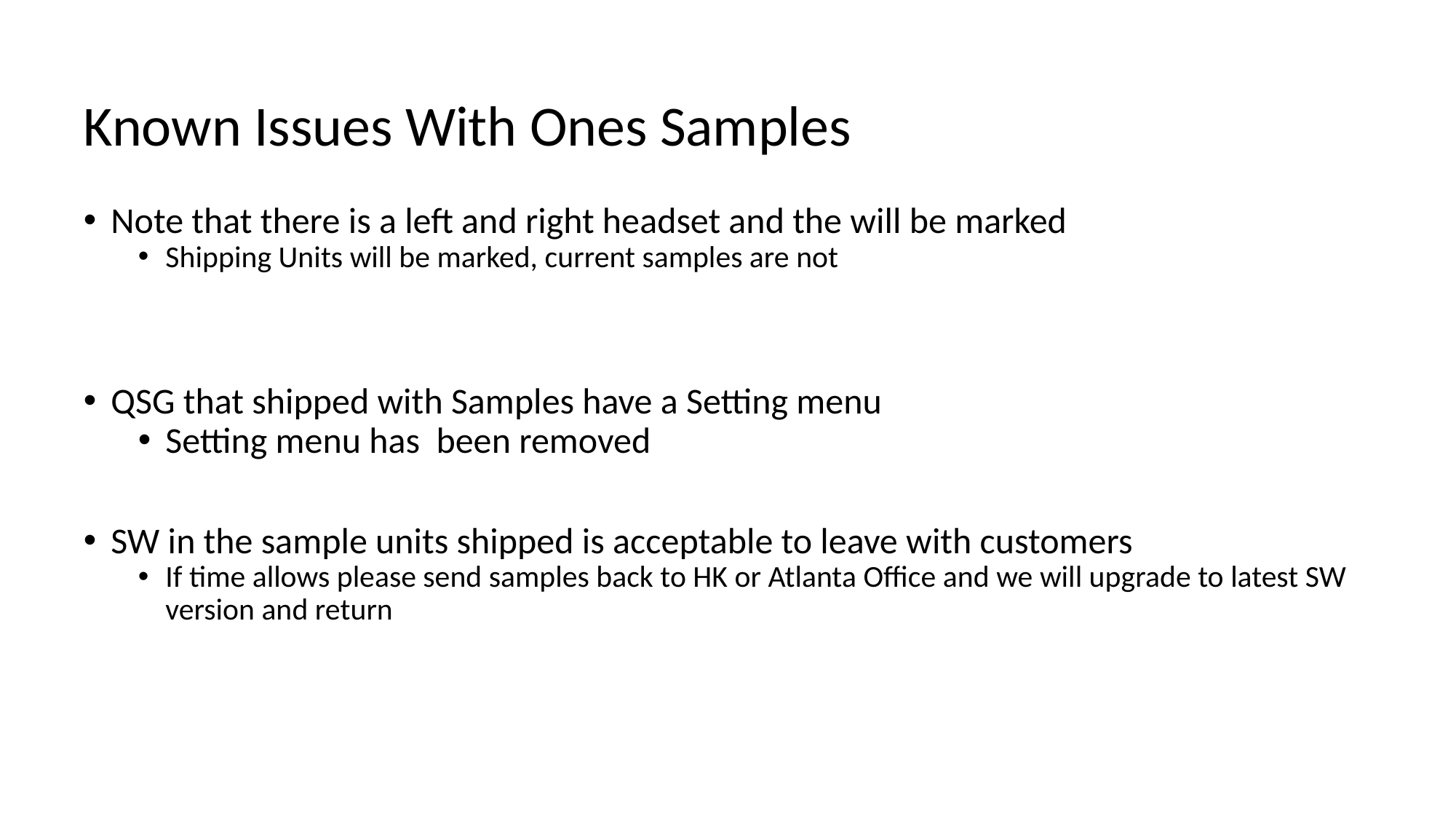

# Known Issues With Ones Samples
Note that there is a left and right headset and the will be marked
Shipping Units will be marked, current samples are not

QSG that shipped with Samples have a Setting menu
Setting menu has  been removed

SW in the sample units shipped is acceptable to leave with customers
If time allows please send samples back to HK or Atlanta Office and we will upgrade to latest SW version and return